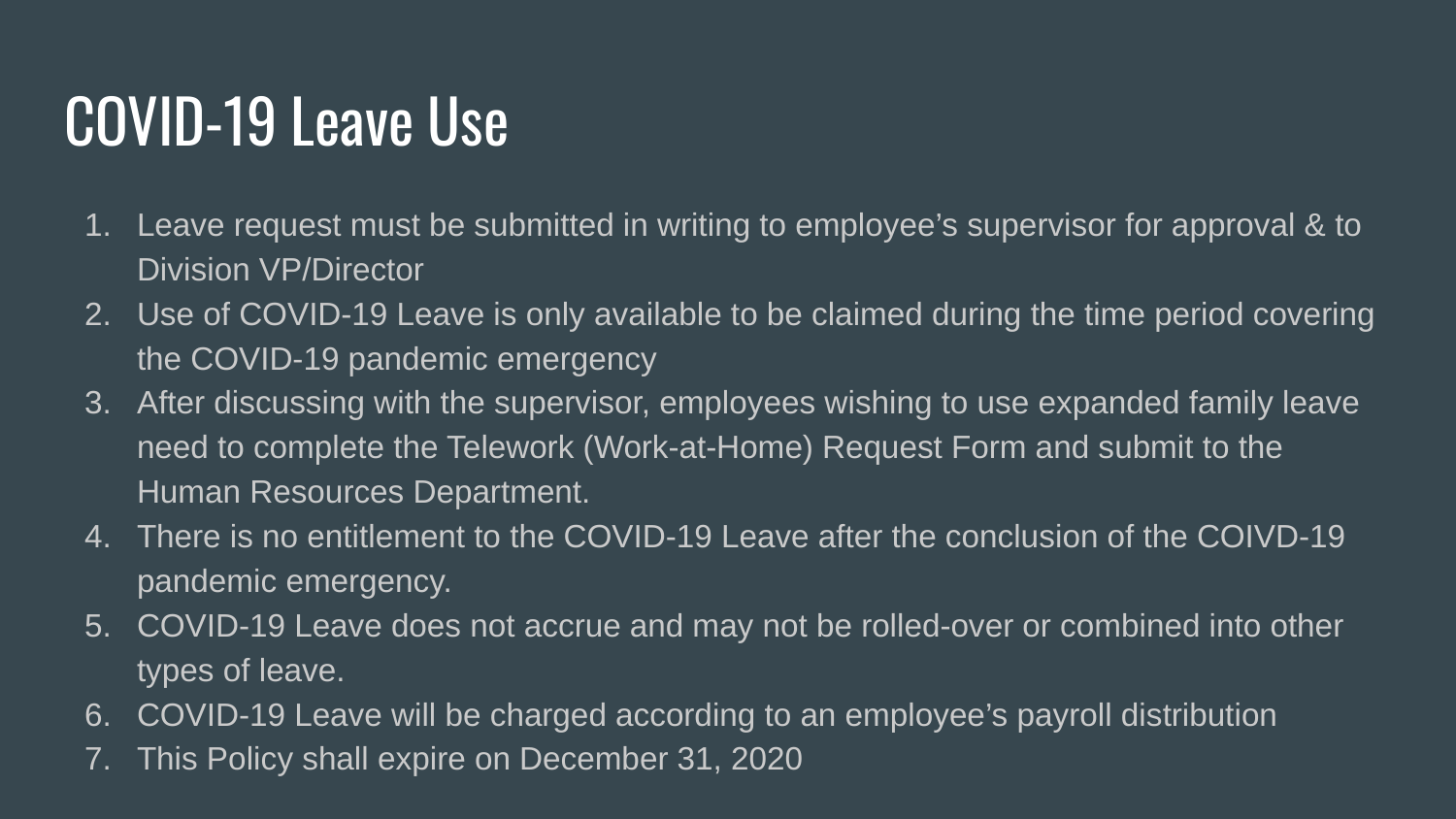

# COVID-19 Leave Use
Leave request must be submitted in writing to employee’s supervisor for approval & to Division VP/Director
Use of COVID-19 Leave is only available to be claimed during the time period covering the COVID-19 pandemic emergency
After discussing with the supervisor, employees wishing to use expanded family leave need to complete the Telework (Work-at-Home) Request Form and submit to the Human Resources Department.
There is no entitlement to the COVID-19 Leave after the conclusion of the COIVD-19 pandemic emergency.
COVID-19 Leave does not accrue and may not be rolled-over or combined into other types of leave.
COVID-19 Leave will be charged according to an employee’s payroll distribution
This Policy shall expire on December 31, 2020